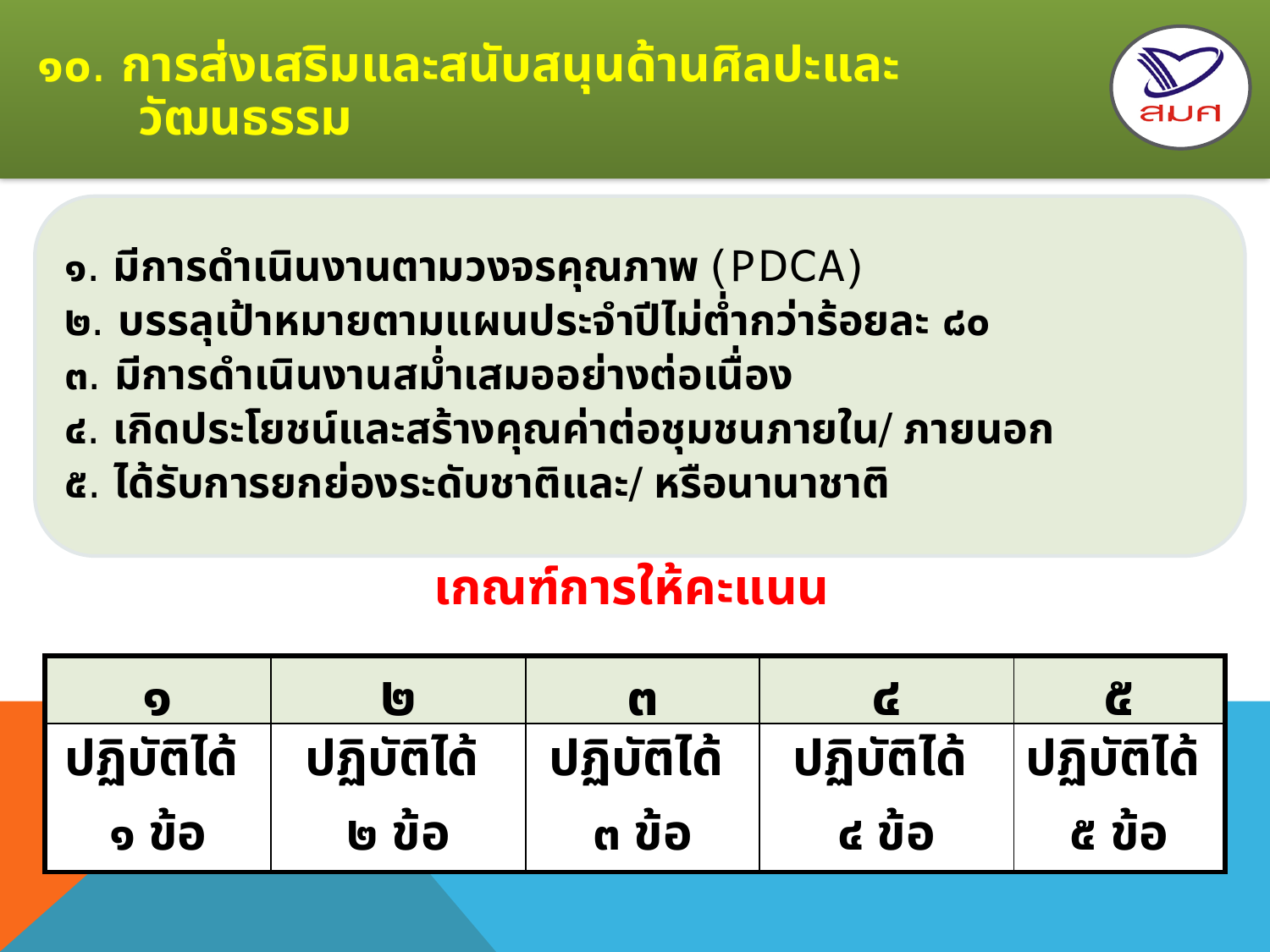

๑๐. การส่งเสริมและสนับสนุนด้านศิลปะและ
       วัฒนธรรม
๑. มีการดำเนินงานตามวงจรคุณภาพ (PDCA)
๒. บรรลุเป้าหมายตามแผนประจำปีไม่ต่ำกว่าร้อยละ ๘๐
๓. มีการดำเนินงานสม่ำเสมออย่างต่อเนื่อง
๔. เกิดประโยชน์และสร้างคุณค่าต่อชุมชนภายใน/ภายนอก
๕. ได้รับการยกย่องระดับชาติและ/หรือนานาชาติ
ประเด็นการพิจารณา
เกณฑ์การให้คะแนน
| ๑ | ๒ | ๓ | ๔ | ๕ |
| --- | --- | --- | --- | --- |
| ปฏิบัติได้ ๑ ข้อ | ปฏิบัติได้ ๒ ข้อ | ปฏิบัติได้ ๓ ข้อ | ปฏิบัติได้ ๔ ข้อ | ปฏิบัติได้ ๕ ข้อ |